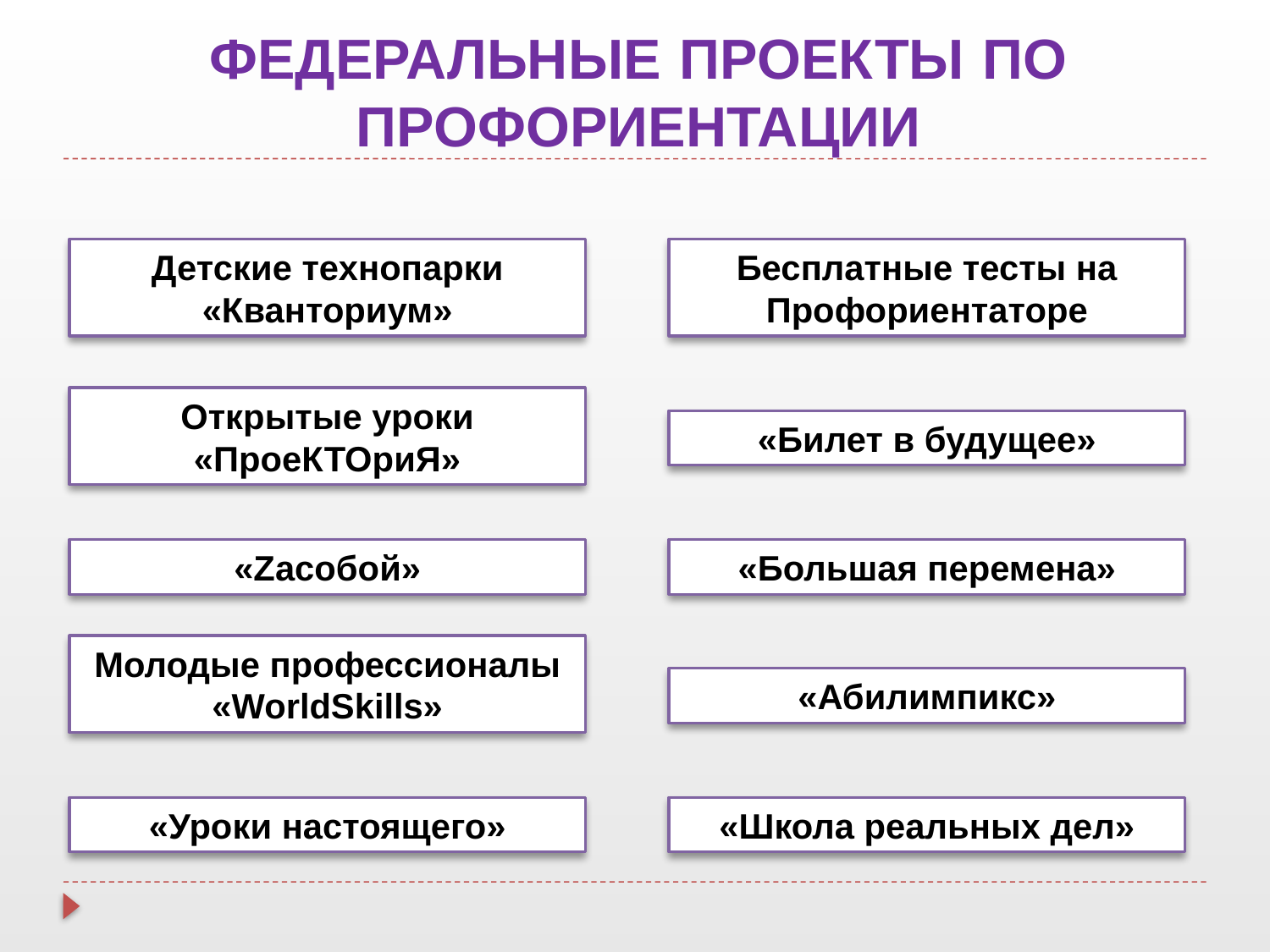

ФЕДЕРАЛЬНЫЕ ПРОЕКТЫ ПО ПРОФОРИЕНТАЦИИ
Детские технопарки «Кванториум»
Бесплатные тесты на Профориентаторе
Открытые уроки «ПроеКТОриЯ»
«Билет в будущее»
«Zасобой»
«Большая перемена»
Молодые профессионалы «WorldSkills»
«Абилимпикс»
«Уроки настоящего»
«Школа реальных дел»